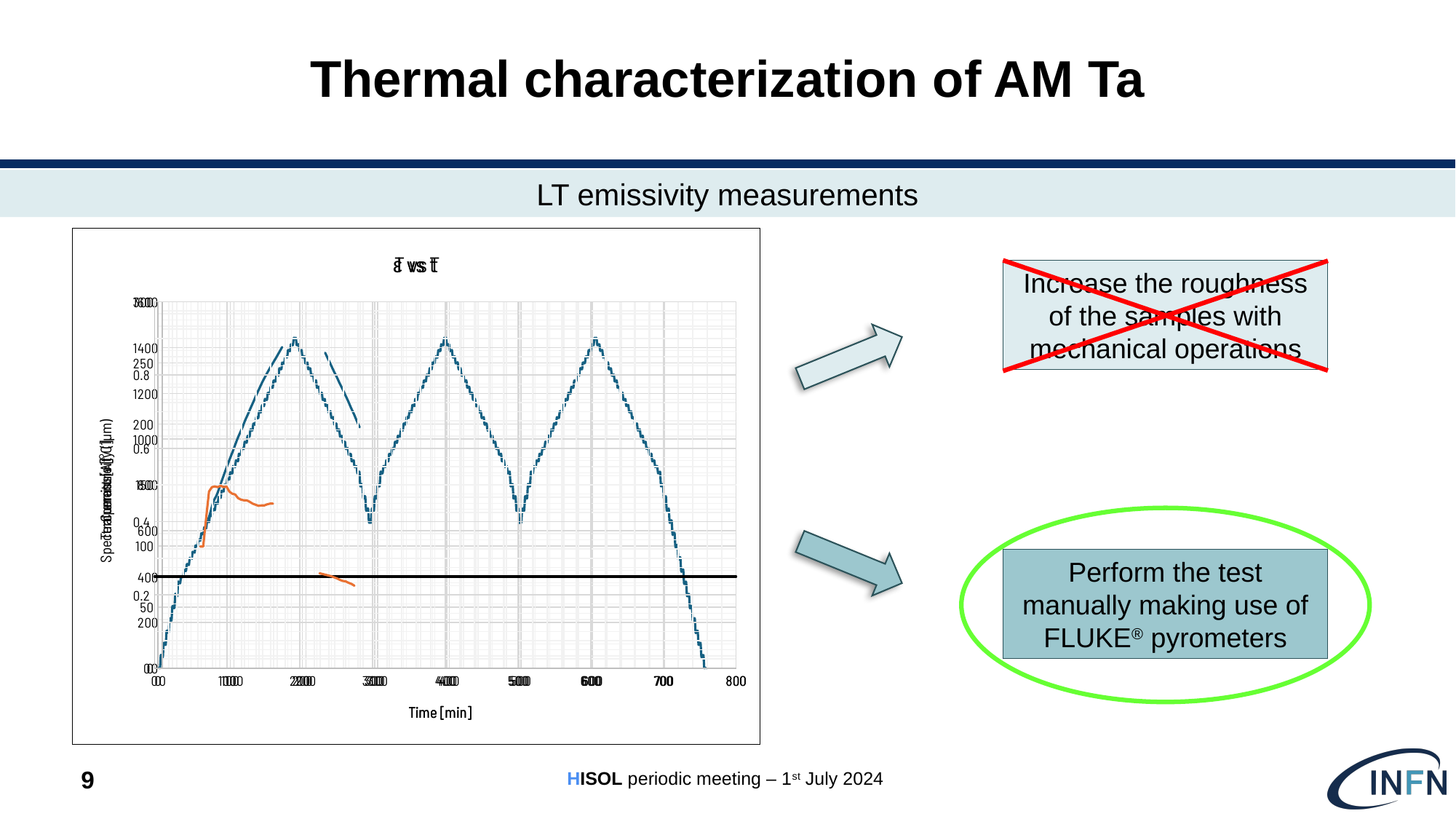

Thermal characterization of AM Ta
LT emissivity measurements

### Chart: I vs t

| Category |  |
|---|---|

### Chart: T vs t

| Category |  |
|---|---|

### Chart: ε vs T

| Category |  |  |
|---|---|---|
Increase the roughness of the samples with mechanical operations

Perform the test manually making use of FLUKE® pyrometers
HISOL periodic meeting – 1st July 2024
9